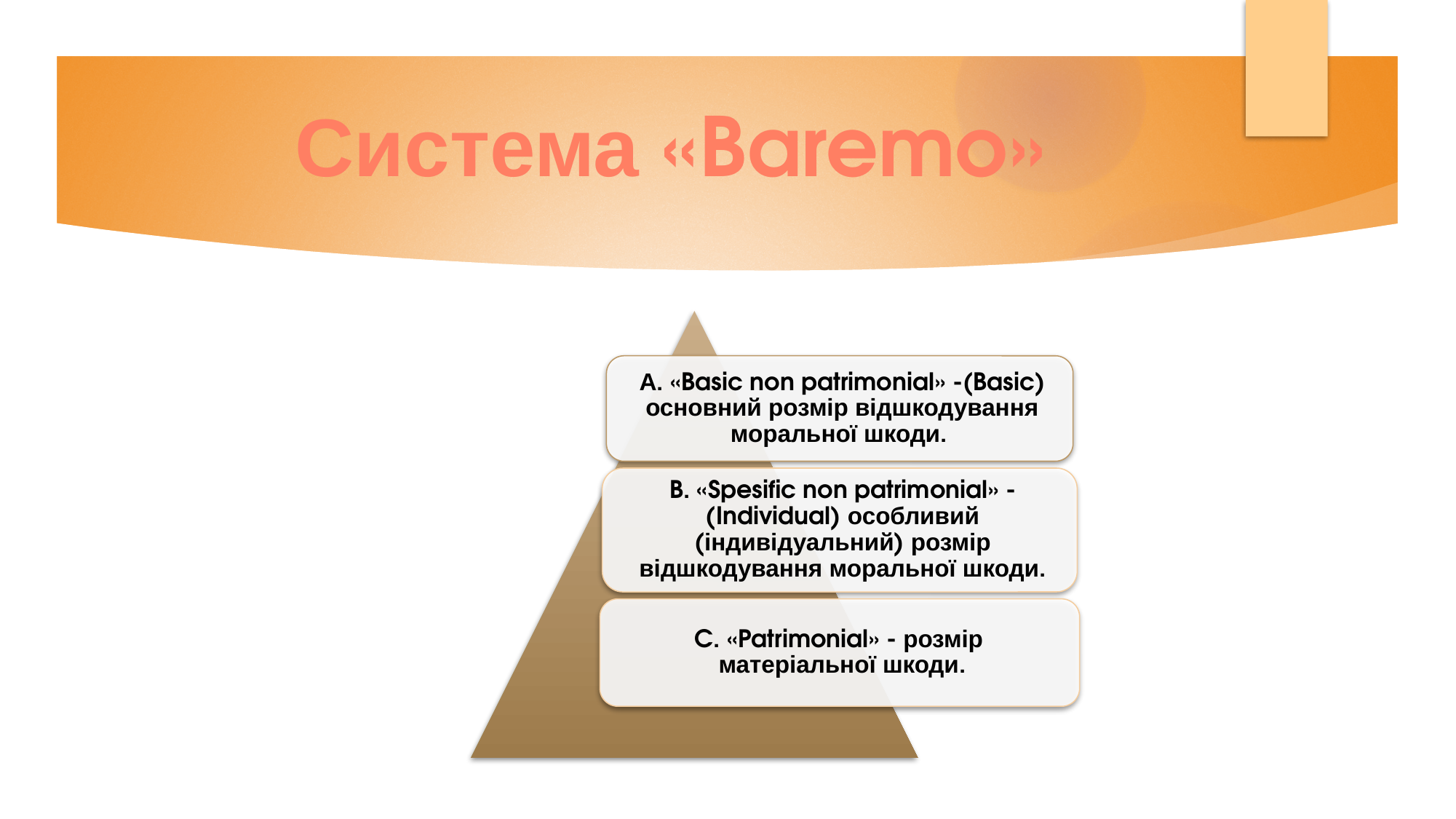

# Система «Baremo»
А. «Basic non patrimonial» -(Basic) основний розмір відшкодування моральної шкоди.
B. «Spesific non patrimonial» -(Individual) особливий (індивідуальний) розмір відшкодування моральної шкоди.
C. «Patrimonial» - розмір  матеріальної шкоди.